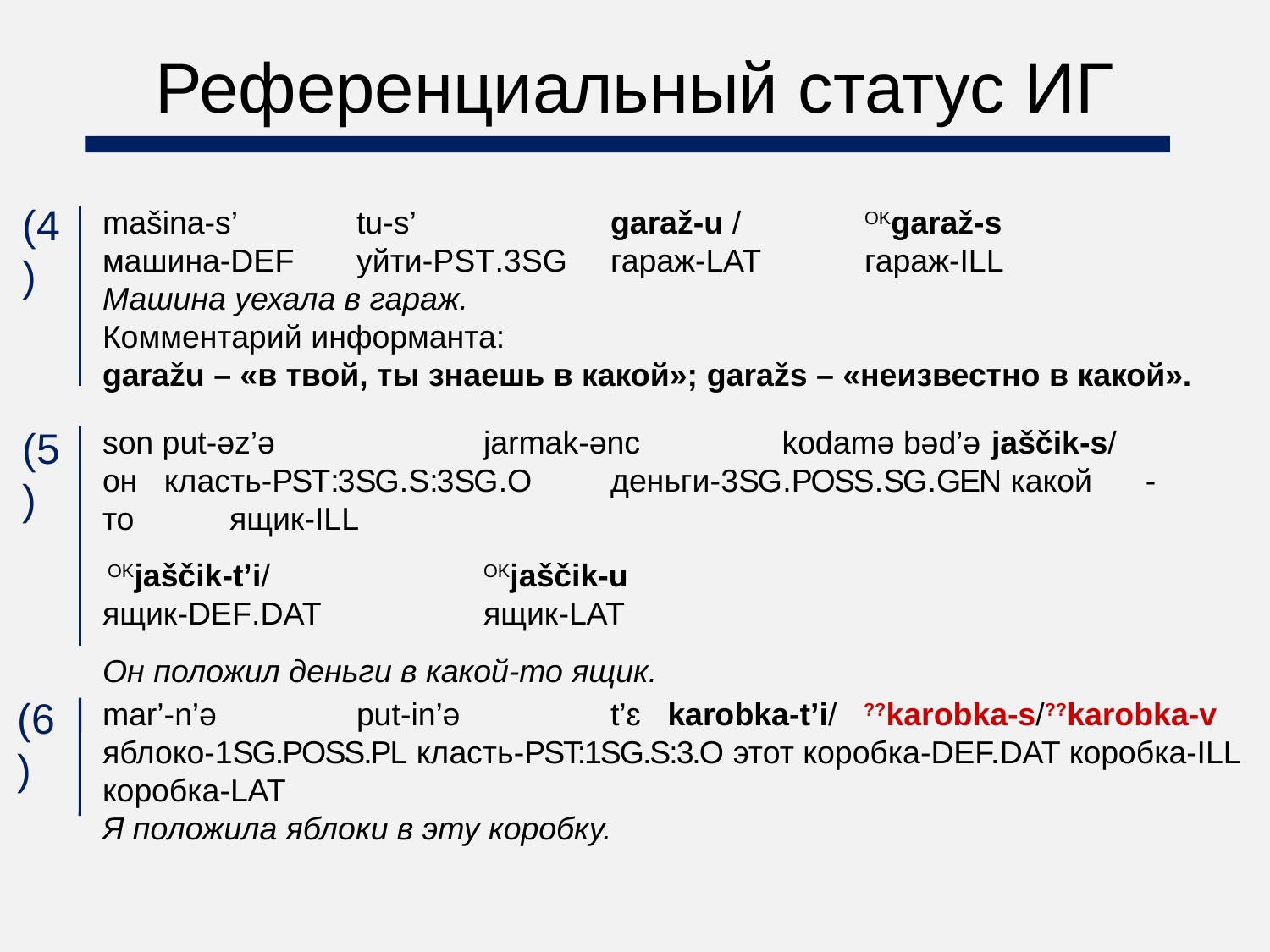

Референциальный статус ИГ

(4)
mašina-s’ 	tu-s’ 		garaž-u / 	OKgaraž-s
машина-def 	уйти-pst.3sg 	гараж-lat 	гараж-ill
Машина уехала в гараж.
Комментарий информанта:
garažu – «в твой, ты знаешь в какой»; garažs – «неизвестно в какой».
(5)
son put-əz’ə 		jarmak-ənc 	     kodamə bəd’ə 	jaščik-s/
он   класть-pst:3sg.s:3sg.o	деньги-3sg.poss.sg.gen какой      -то 	ящик-ill
 OKjaščik-t’i/ 		OKjaščik-u
ящик-def.dat 		ящик-lat
Он положил деньги в какой-то ящик.
(6)
mar’-n’ə 		put-in’ə 		t’ɛ   karobka-t’i/   ??karobka-s/??karobka-v
яблоко-1sg.poss.pl класть-pst:1sg.s:3.o этот коробка-def.dat коробка-ill коробка-lat
Я положила яблоки в эту коробку.